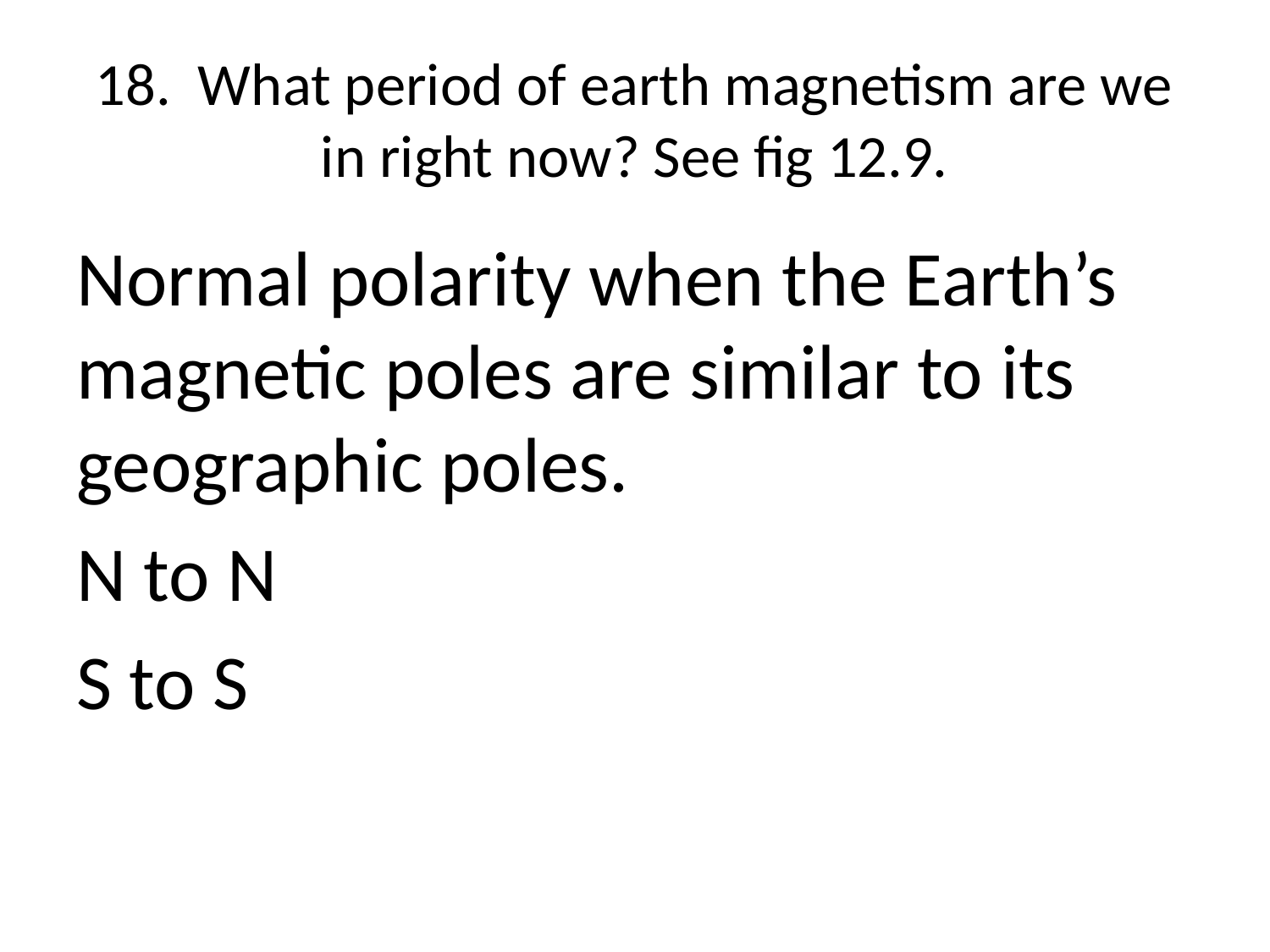

# 18.  What period of earth magnetism are we in right now? See fig 12.9.
Normal polarity when the Earth’s magnetic poles are similar to its geographic poles.
N to N
S to S